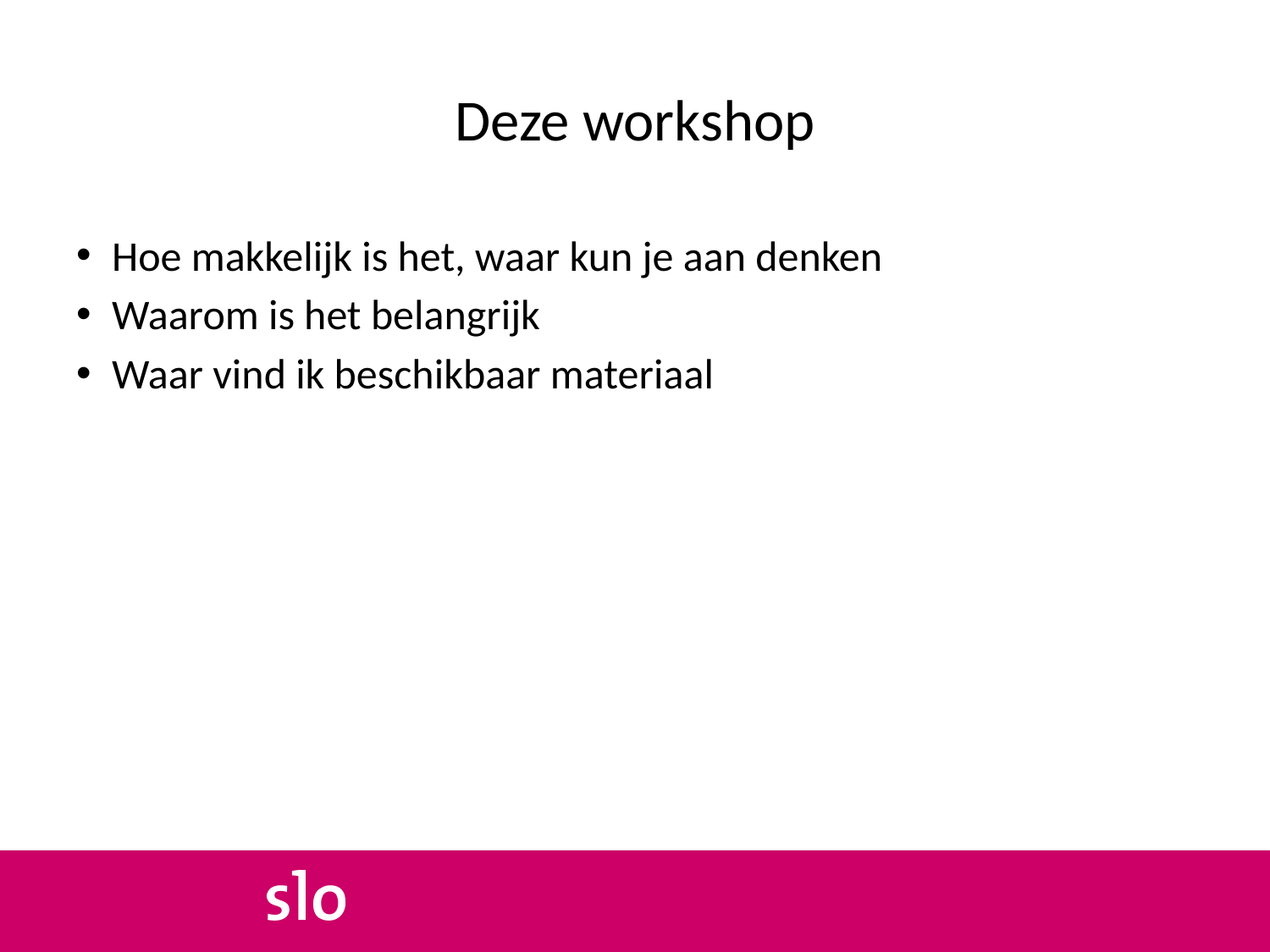

# Deze workshop
Hoe makkelijk is het, waar kun je aan denken
Waarom is het belangrijk
Waar vind ik beschikbaar materiaal